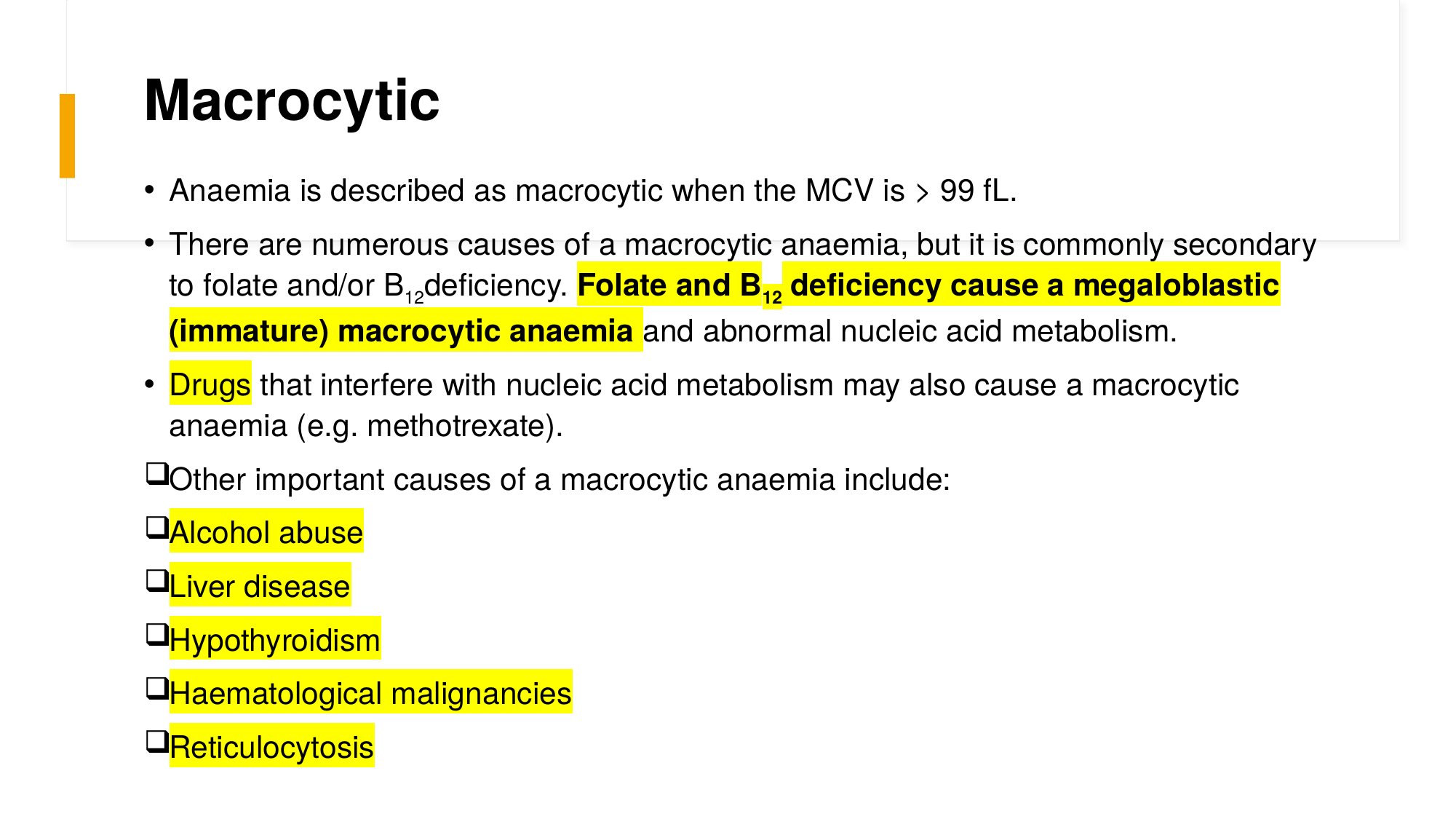

# Macrocytic
Anaemia is described as macrocytic when the MCV is > 99 fL.
There are numerous causes of a macrocytic anaemia, but it is commonly secondary to folate and/or B12deficiency. Folate and B12 deficiency cause a megaloblastic (immature) macrocytic anaemia and abnormal nucleic acid metabolism.
Drugs that interfere with nucleic acid metabolism may also cause a macrocytic anaemia (e.g. methotrexate).
Other important causes of a macrocytic anaemia include:
Alcohol abuse
Liver disease
Hypothyroidism
Haematological malignancies
Reticulocytosis